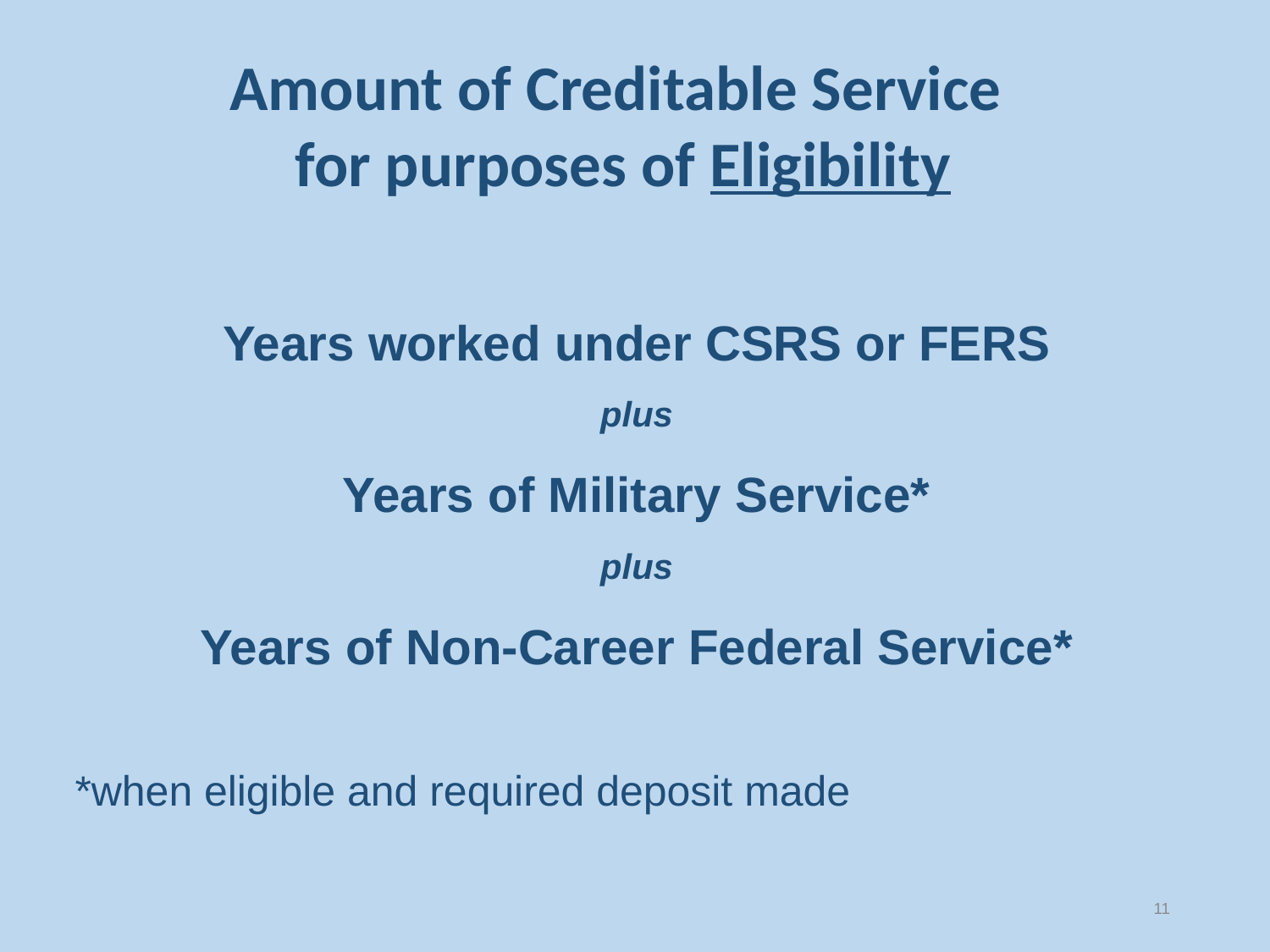

Amount of Creditable Service
for purposes of Eligibility

Years worked under CSRS or FERS
plus
Years of Military Service*
plus
Years of Non-Career Federal Service*

*when eligible and required deposit made

11